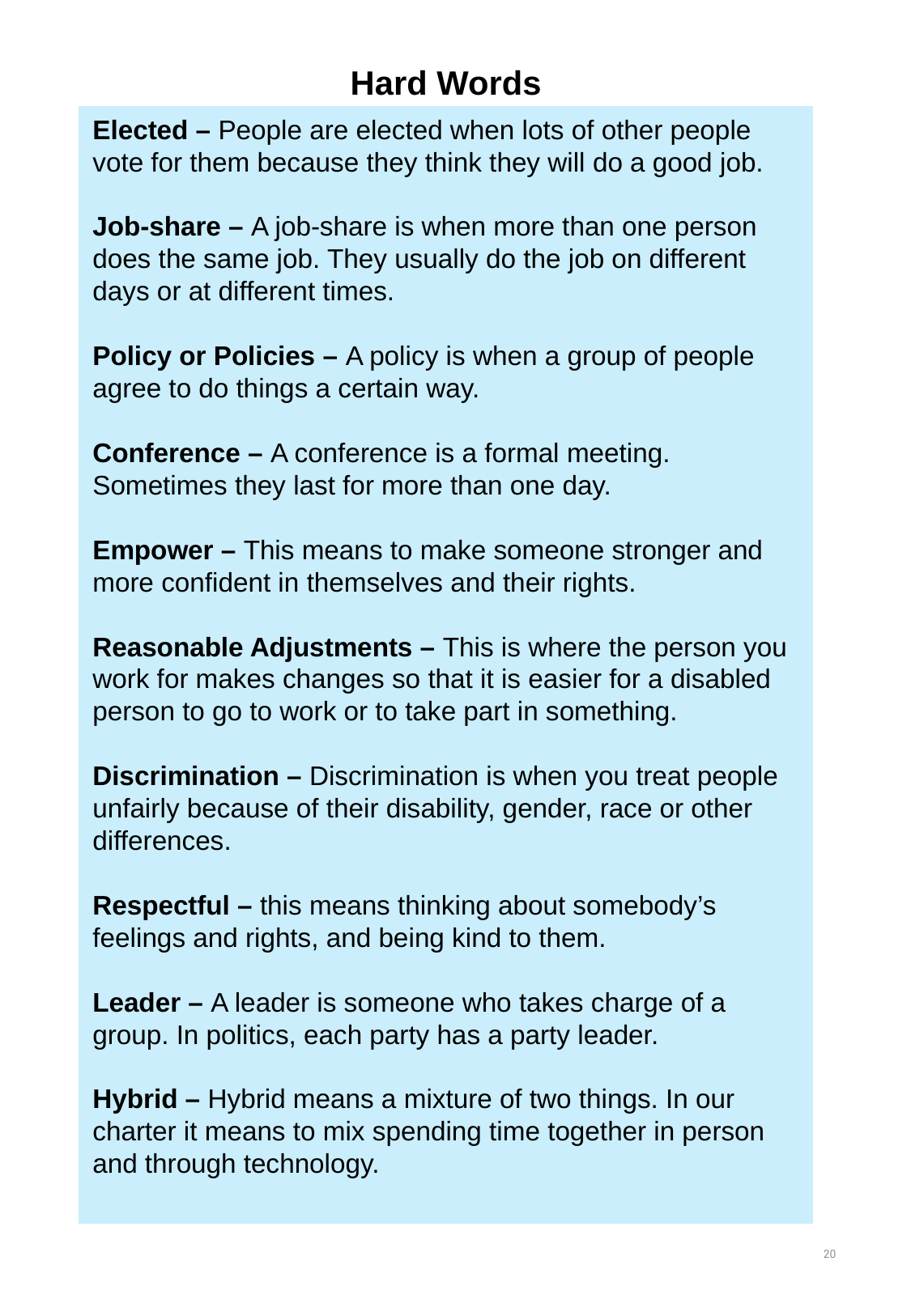

Hard Words
Elected – People are elected when lots of other people vote for them because they think they will do a good job.​

Job-share – A job-share is when more than one person does the same job. They usually do the job on different days or at different times. ​

Policy or Policies – A policy is when a group of people agree to do things a certain way.​

Conference – A conference is a formal meeting. Sometimes they last for more than one day.​

Empower – This means to make someone stronger and more confident in themselves and their rights.​

Reasonable Adjustments – This is where the person you work for makes changes so that it is easier for a disabled person to go to work or to take part in something.​

Discrimination – Discrimination is when you treat people unfairly because of their disability, gender, race or other differences.​

Respectful – this means thinking about somebody’s feelings and rights, and being kind to them.​

Leader – A leader is someone who takes charge of a group. In politics, each party has a party leader.​

Hybrid – Hybrid means a mixture of two things. In our charter it means to mix spending time together in person and through technology.​

20